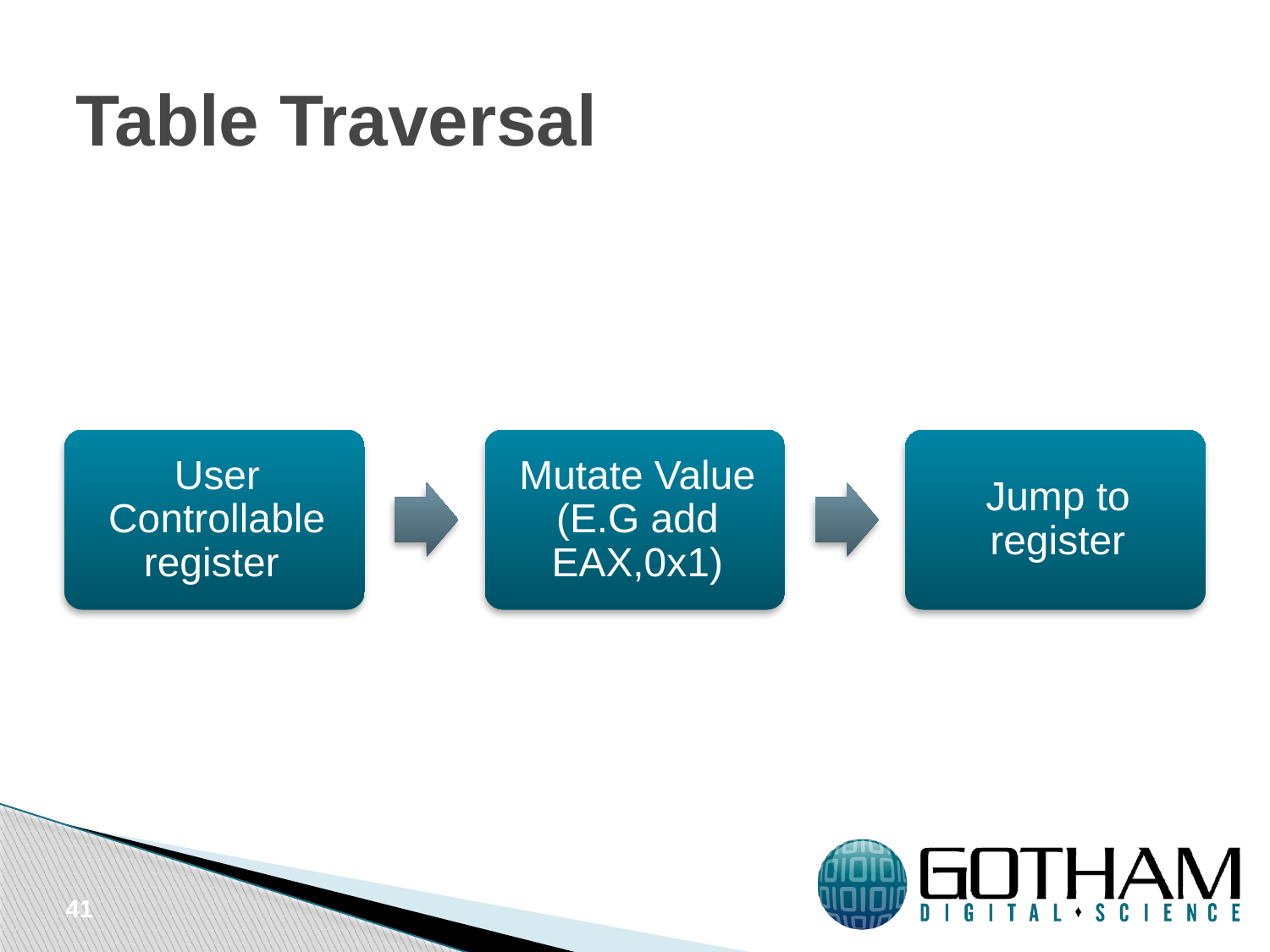

# Table Traversal
User Controllable register

Mutate Value (E.G add EAX,0x1)

Jump to register